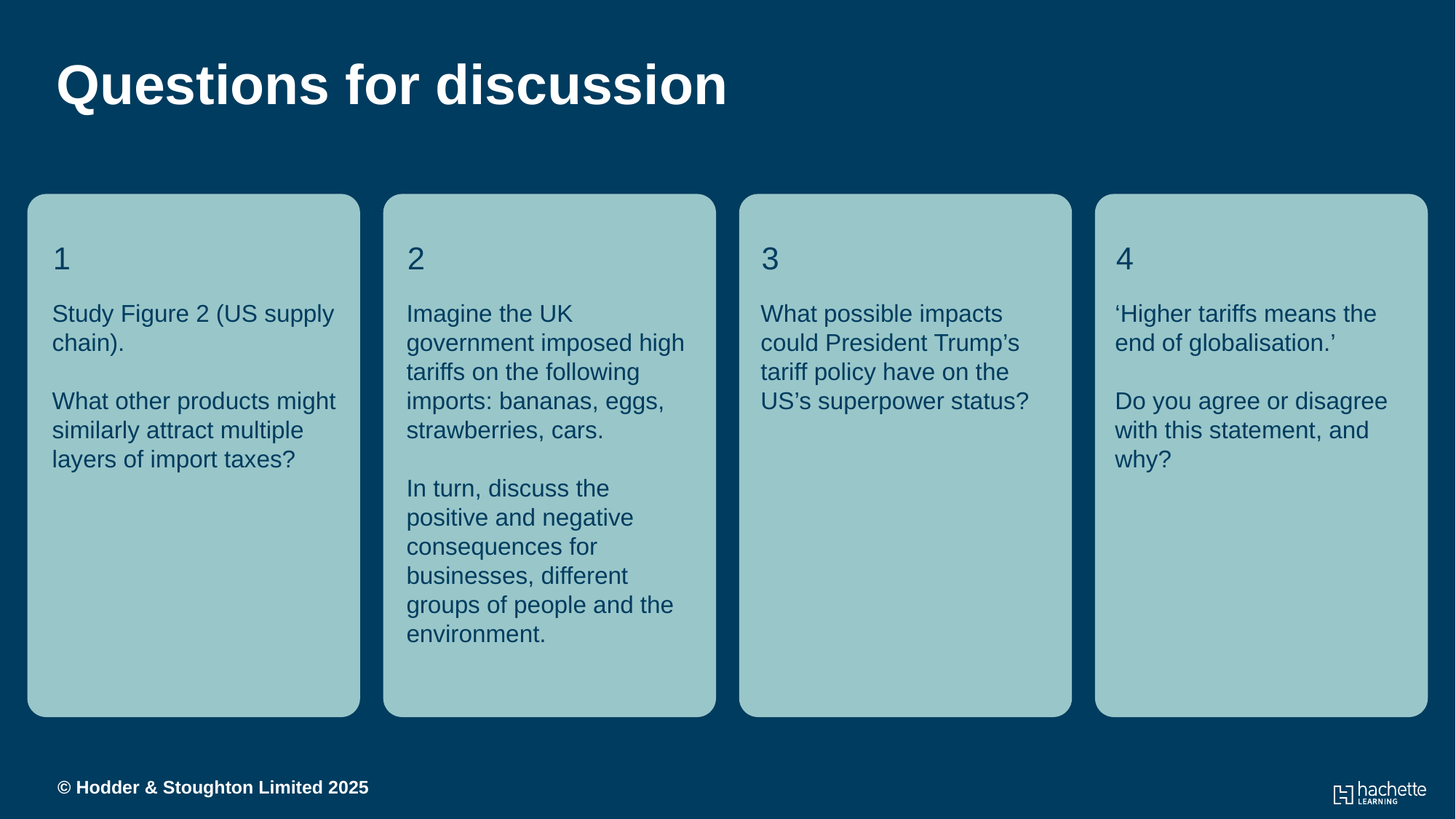

Questions for discussion
1
2
3
4
Study Figure 2 (US supply chain).

What other products might similarly attract multiple layers of import taxes?

Imagine the UK government imposed high tariffs on the following imports: bananas, eggs, strawberries, cars.

In turn, discuss the positive and negative consequences for businesses, different groups of people and the environment.

What possible impacts could President Trump’s tariff policy have on the US’s superpower status?

‘Higher tariffs means the end of globalisation.’

Do you agree or disagree with this statement, and why?

© Hodder & Stoughton Limited 2025